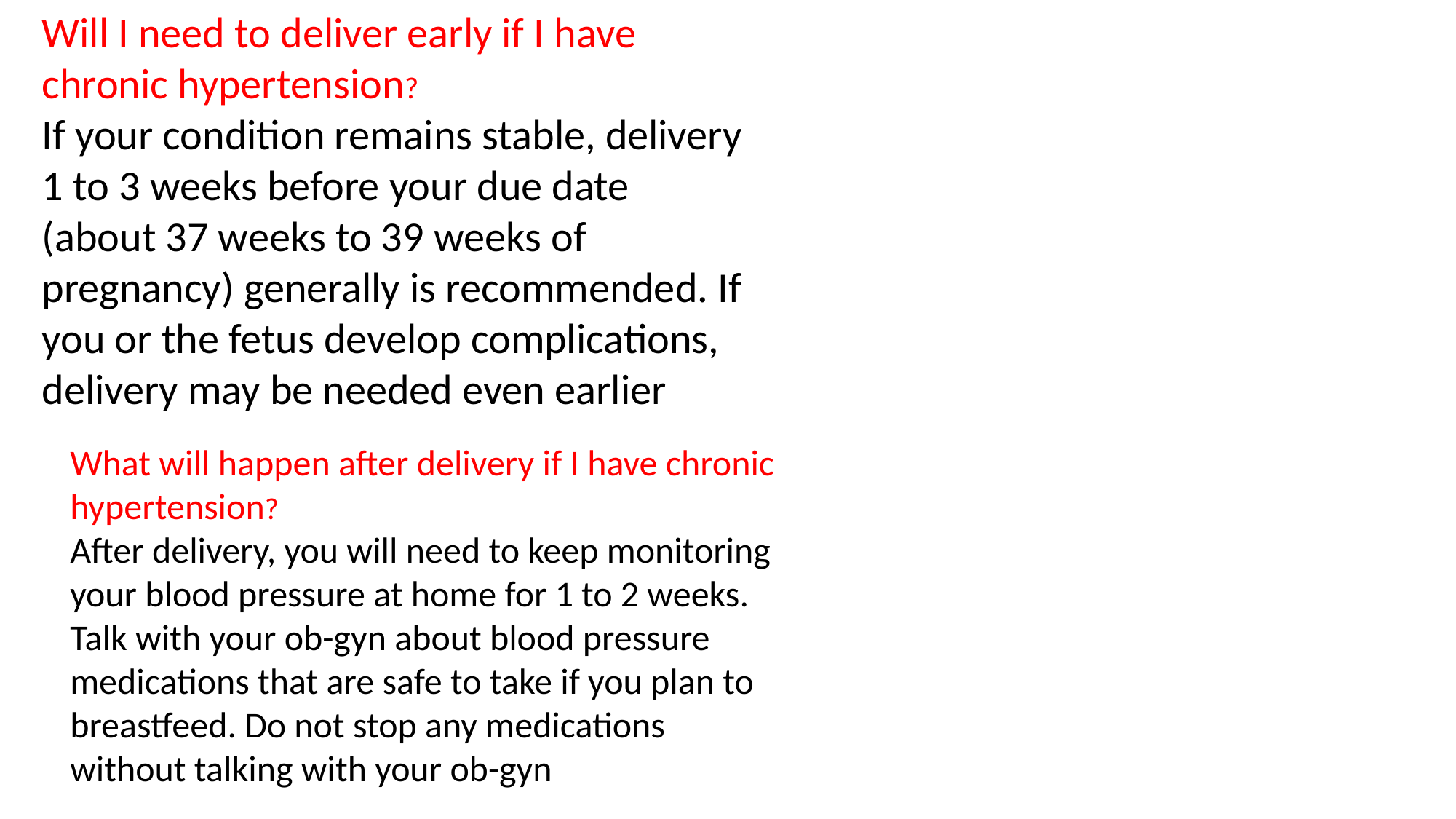

Will I need to deliver early if I have chronic hypertension?
If your condition remains stable, delivery 1 to 3 weeks before your due date (about 37 weeks to 39 weeks of pregnancy) generally is recommended. If you or the fetus develop complications, delivery may be needed even earlier
What will happen after delivery if I have chronic hypertension?
After delivery, you will need to keep monitoring your blood pressure at home for 1 to 2 weeks.
Talk with your ob-gyn about blood pressure medications that are safe to take if you plan to breastfeed. Do not stop any medications without talking with your ob-gyn